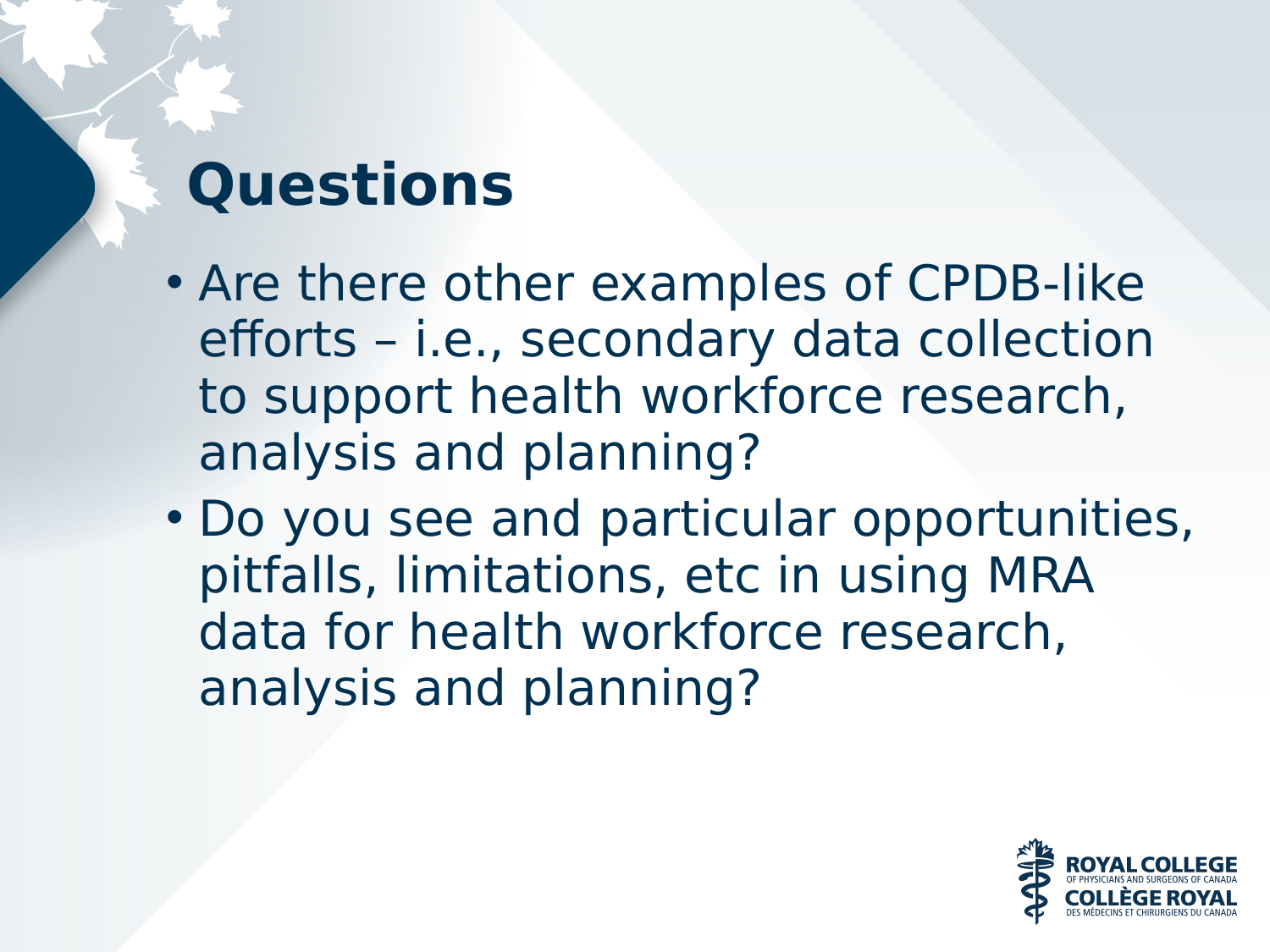

# Questions
Are there other examples of CPDB-like efforts – i.e., secondary data collection to support health workforce research, analysis and planning?
Do you see and particular opportunities, pitfalls, limitations, etc in using MRA data for health workforce research, analysis and planning?